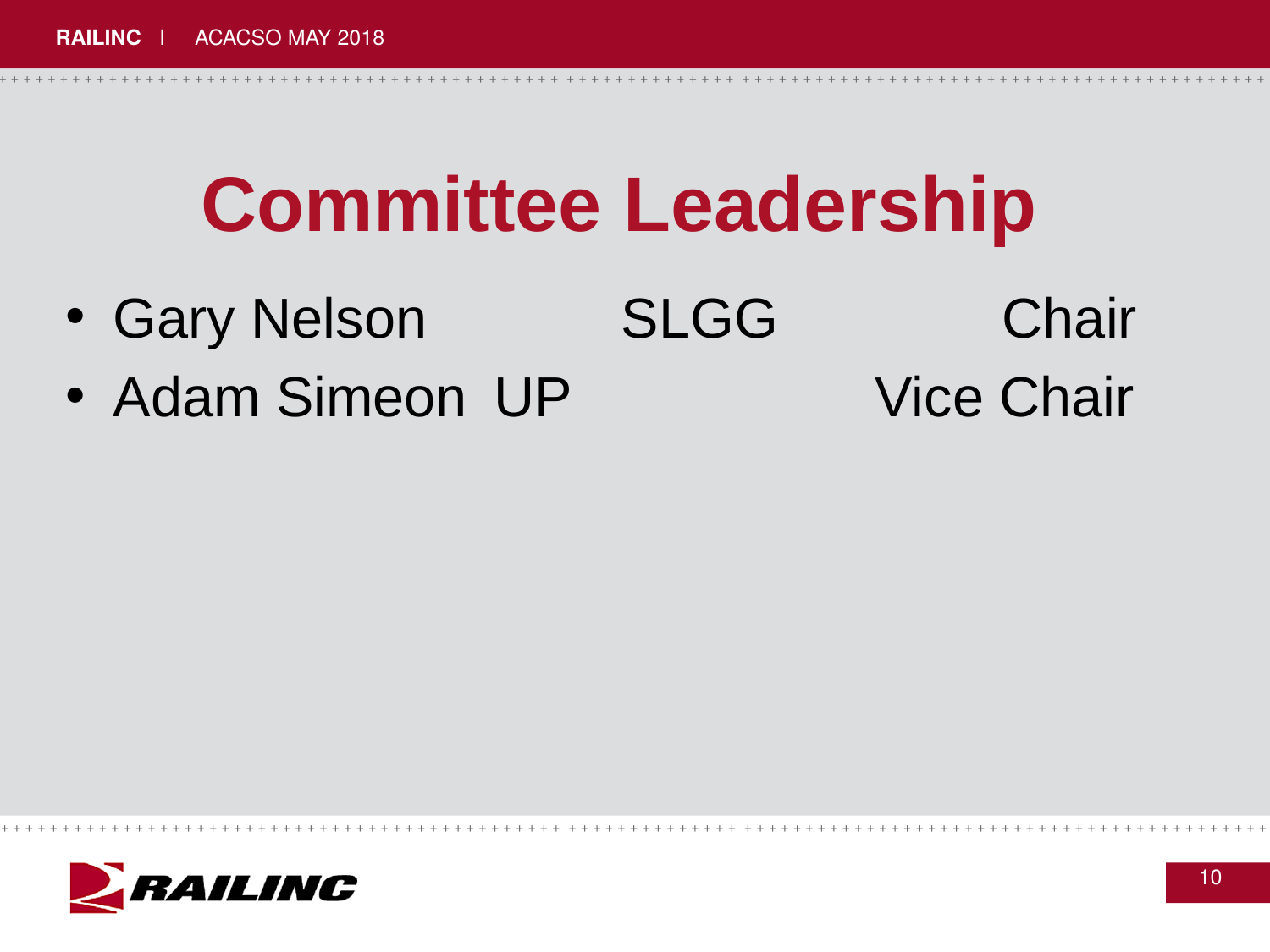

# Committee Leadership
Gary Nelson 		SLGG 		Chair
Adam Simeon	UP 			Vice Chair
10